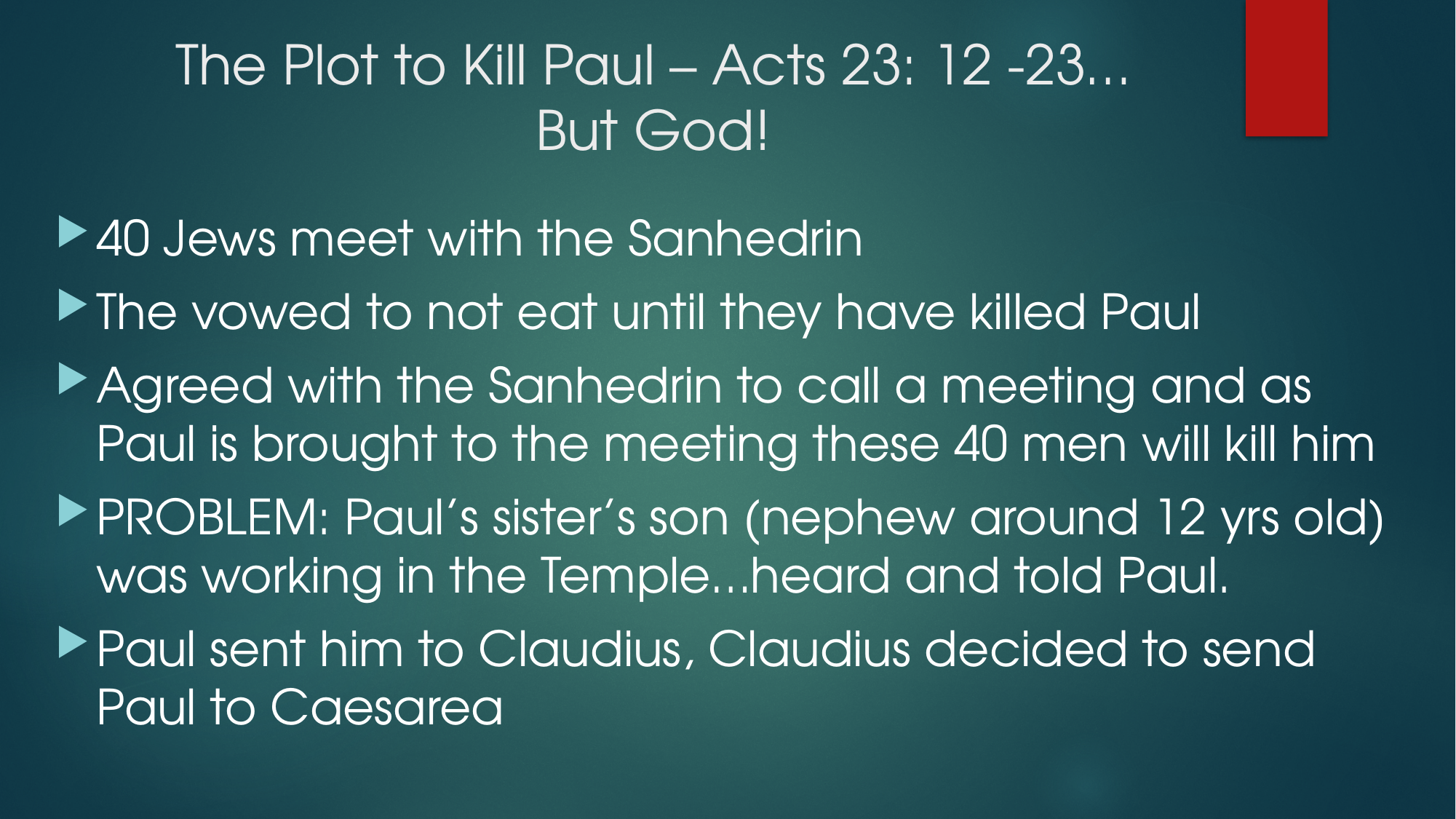

# The Plot to Kill Paul – Acts 23: 12 -23… But God!
40 Jews meet with the Sanhedrin
The vowed to not eat until they have killed Paul
Agreed with the Sanhedrin to call a meeting and as Paul is brought to the meeting these 40 men will kill him
PROBLEM: Paul’s sister’s son (nephew around 12 yrs old) was working in the Temple…heard and told Paul.
Paul sent him to Claudius, Claudius decided to send Paul to Caesarea